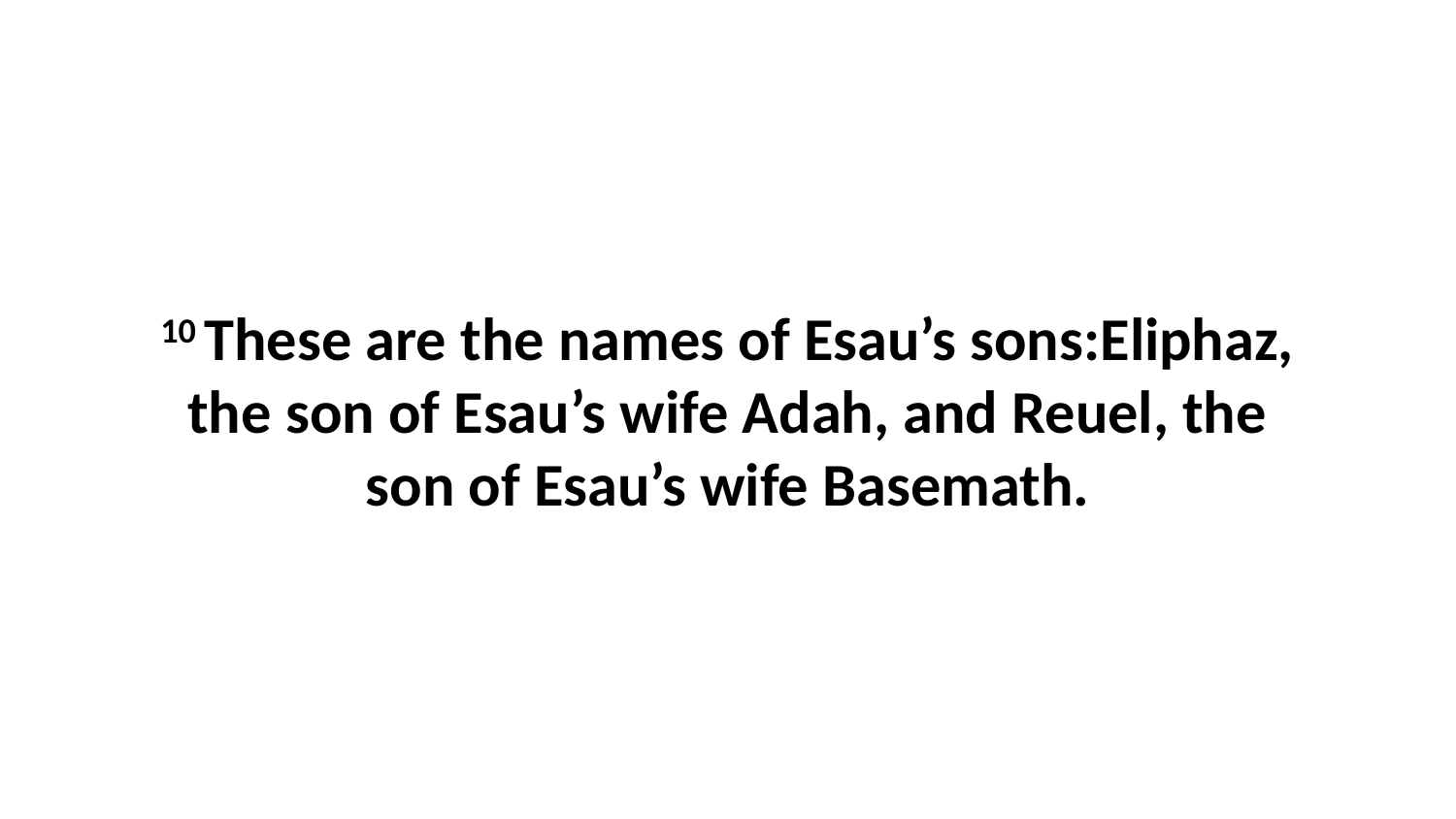

10 These are the names of Esau’s sons:Eliphaz, the son of Esau’s wife Adah, and Reuel, the son of Esau’s wife Basemath.